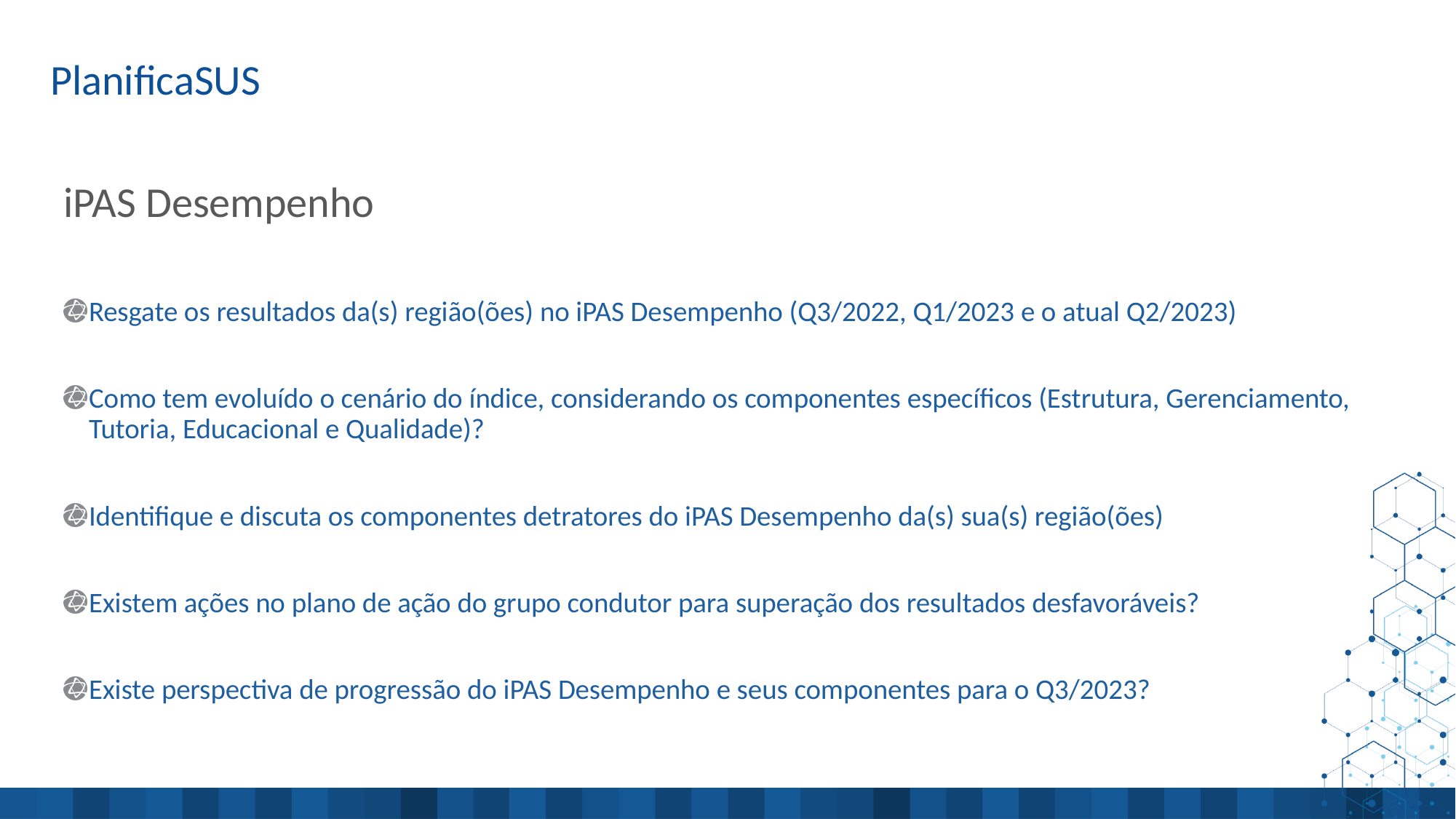

# iPAS Desempenho
Resgate os resultados da(s) região(ões) no iPAS Desempenho (Q3/2022, Q1/2023 e o atual Q2/2023)

Como tem evoluído o cenário do índice, considerando os componentes específicos (Estrutura, Gerenciamento, Tutoria, Educacional e Qualidade)?

Identifique e discuta os componentes detratores do iPAS Desempenho da(s) sua(s) região(ões)

Existem ações no plano de ação do grupo condutor para superação dos resultados desfavoráveis?

Existe perspectiva de progressão do iPAS Desempenho e seus componentes para o Q3/2023?